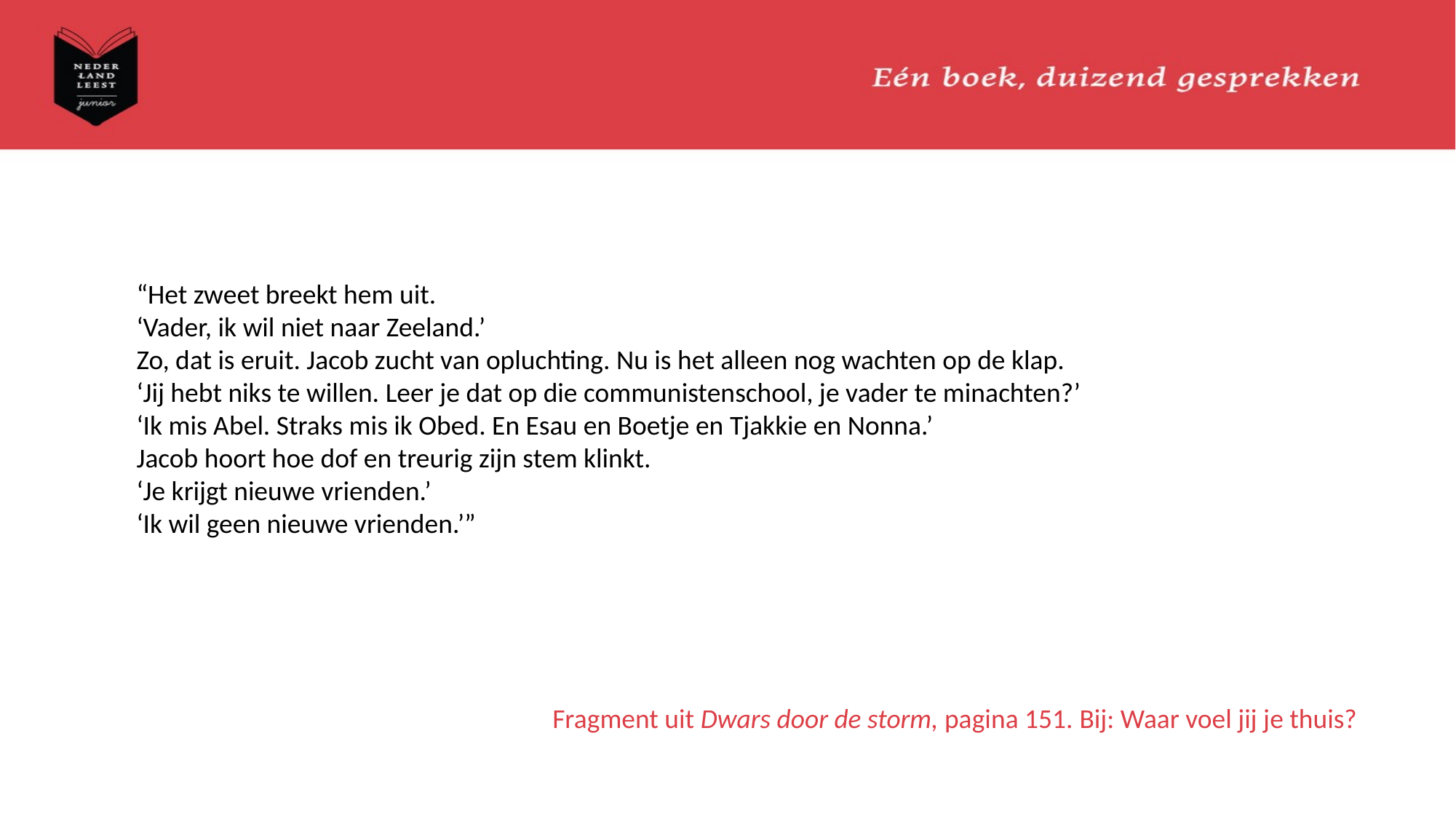

“Het zweet breekt hem uit.
‘Vader, ik wil niet naar Zeeland.’
Zo, dat is eruit. Jacob zucht van opluchting. Nu is het alleen nog wachten op de klap.
‘Jij hebt niks te willen. Leer je dat op die communistenschool, je vader te minachten?’
‘Ik mis Abel. Straks mis ik Obed. En Esau en Boetje en Tjakkie en Nonna.’
Jacob hoort hoe dof en treurig zijn stem klinkt.
‘Je krijgt nieuwe vrienden.’
‘Ik wil geen nieuwe vrienden.’”
Fragment uit Dwars door de storm, pagina 151. Bij: Waar voel jij je thuis?